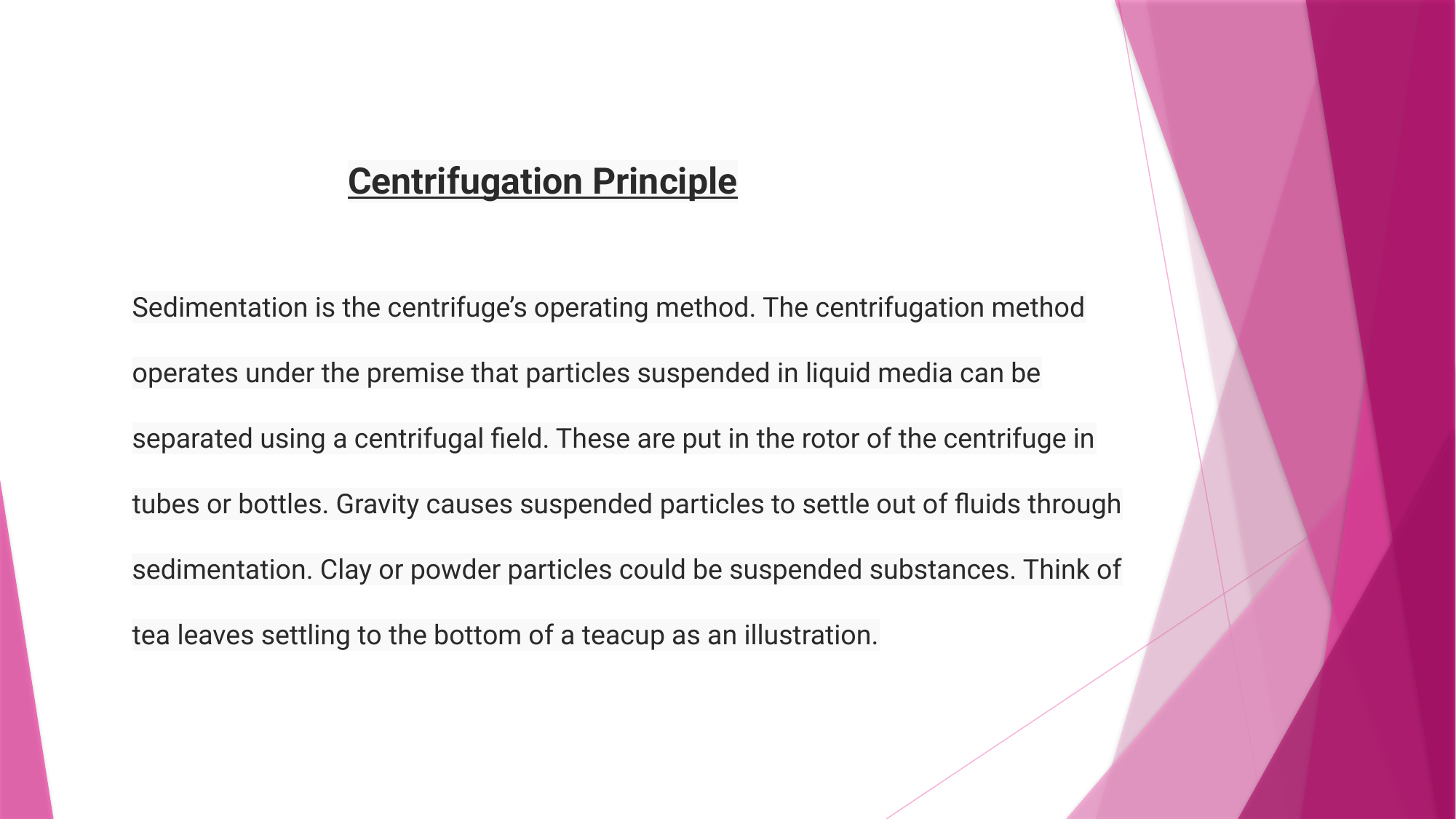

Centrifugation Principle

Sedimentation is the centrifuge’s operating method. The centrifugation method operates under the premise that particles suspended in liquid media can be separated using a centrifugal field. These are put in the rotor of the centrifuge in tubes or bottles. Gravity causes suspended particles to settle out of fluids through sedimentation. Clay or powder particles could be suspended substances. Think of tea leaves settling to the bottom of a teacup as an illustration.